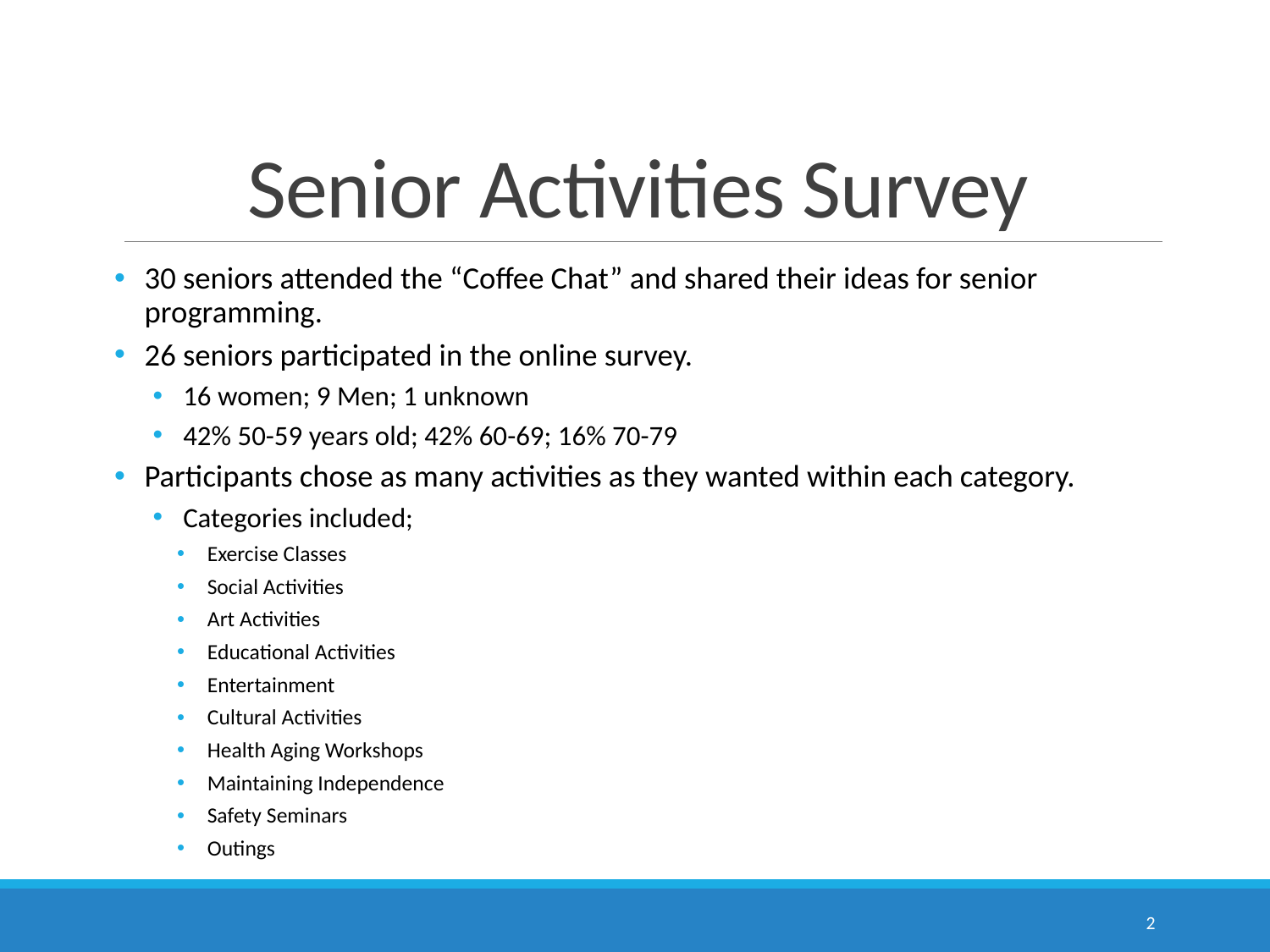

# Senior Activities Survey
30 seniors attended the “Coffee Chat” and shared their ideas for senior programming.
26 seniors participated in the online survey.
16 women; 9 Men; 1 unknown
42% 50-59 years old; 42% 60-69; 16% 70-79
Participants chose as many activities as they wanted within each category.
Categories included;
Exercise Classes
Social Activities
Art Activities
Educational Activities
Entertainment
Cultural Activities
Health Aging Workshops
Maintaining Independence
Safety Seminars
Outings
2